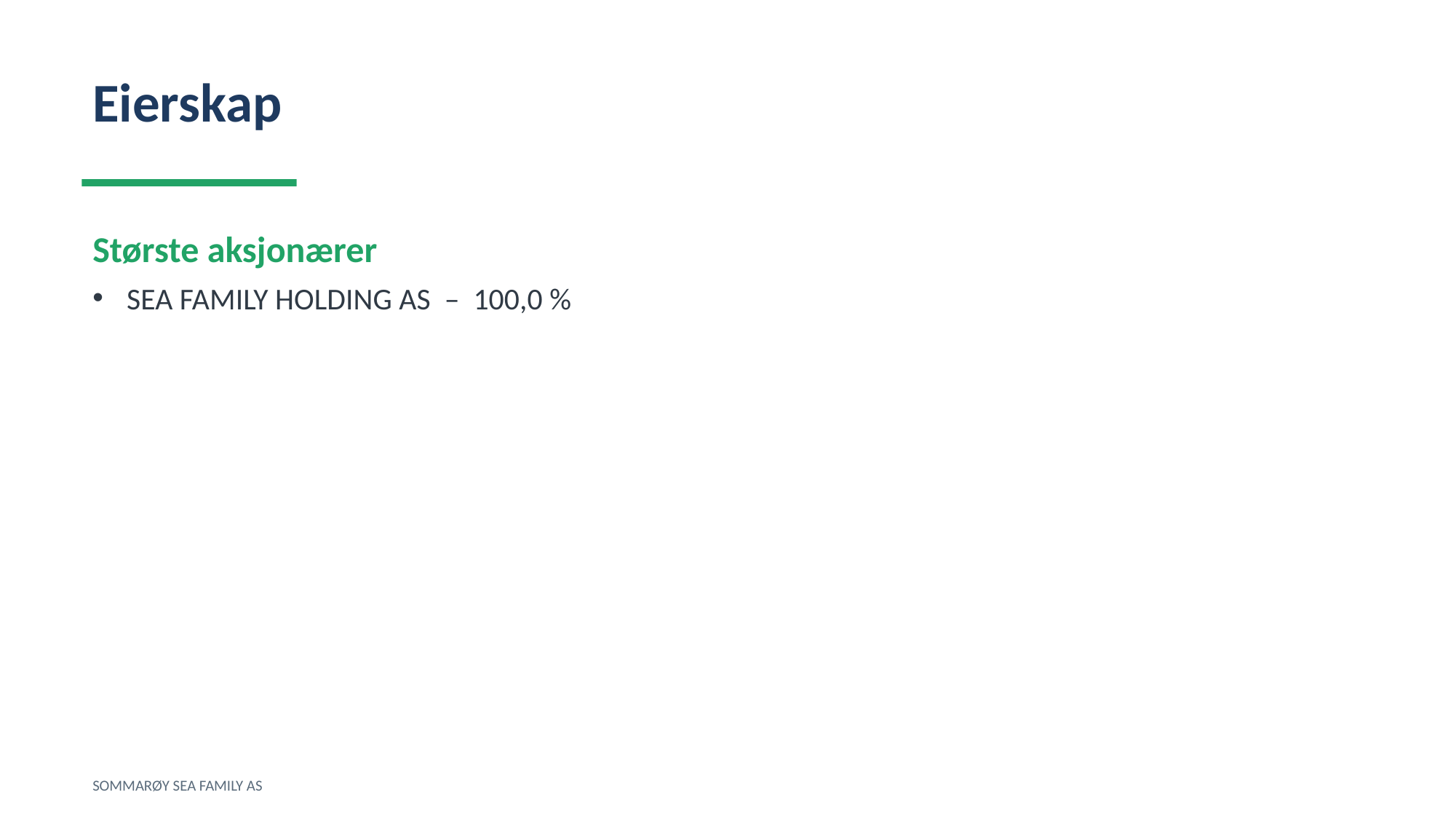

Eierskap

Største aksjonærer
SEA FAMILY HOLDING AS  –  100,0 %
SOMMARØY SEA FAMILY AS